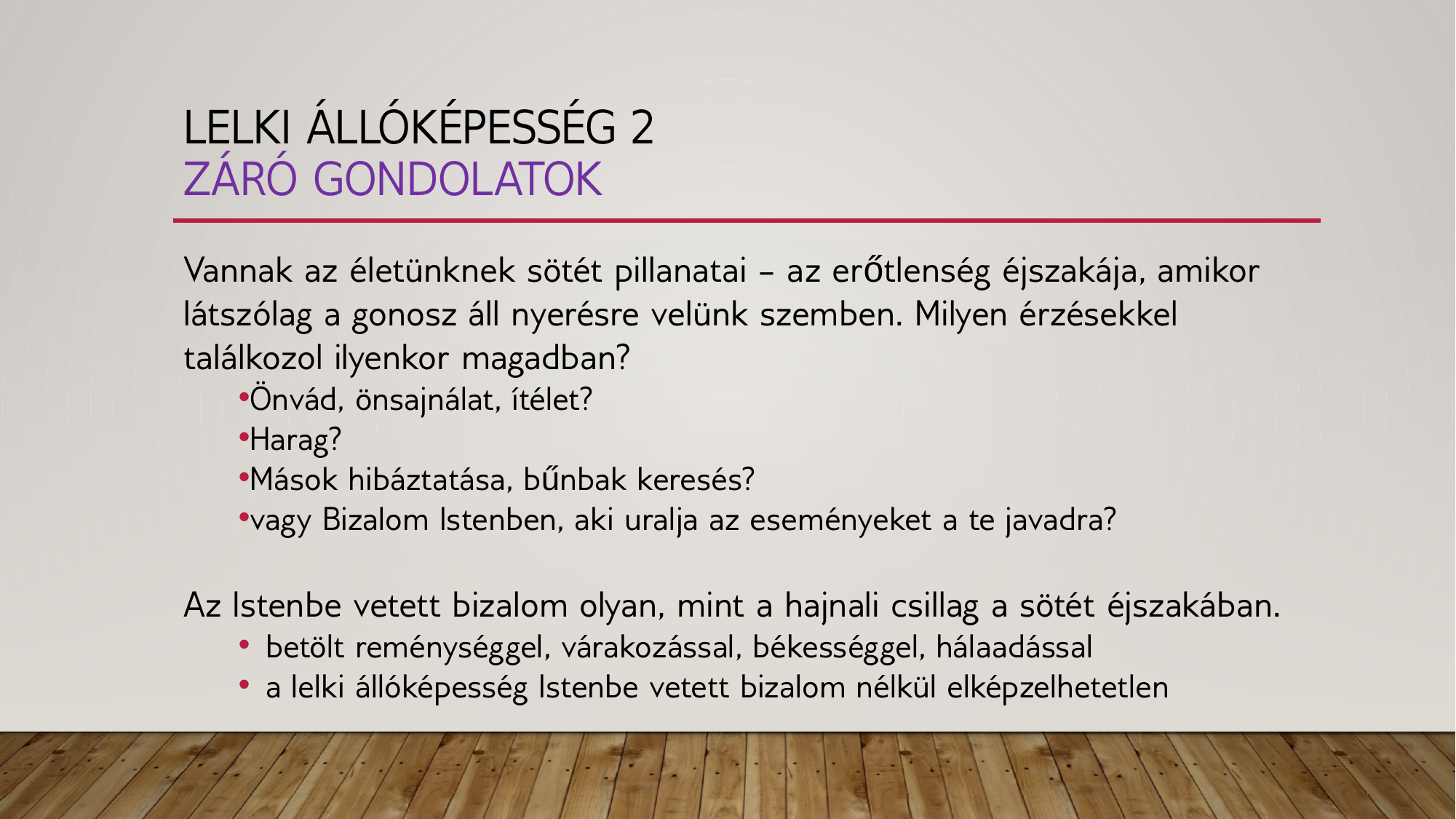

# Lelki állóképesség 2 záró gondolatok
Vannak az életünknek sötét pillanatai – az erőtlenség éjszakája, amikor látszólag a gonosz áll nyerésre velünk szemben. Milyen érzésekkel találkozol ilyenkor magadban?
Önvád, önsajnálat, ítélet?
Harag?
Mások hibáztatása, bűnbak keresés?
vagy Bizalom Istenben, aki uralja az eseményeket a te javadra?

Az Istenbe vetett bizalom olyan, mint a hajnali csillag a sötét éjszakában.
betölt reménységgel, várakozással, békességgel, hálaadással
a lelki állóképesség Istenbe vetett bizalom nélkül elképzelhetetlen